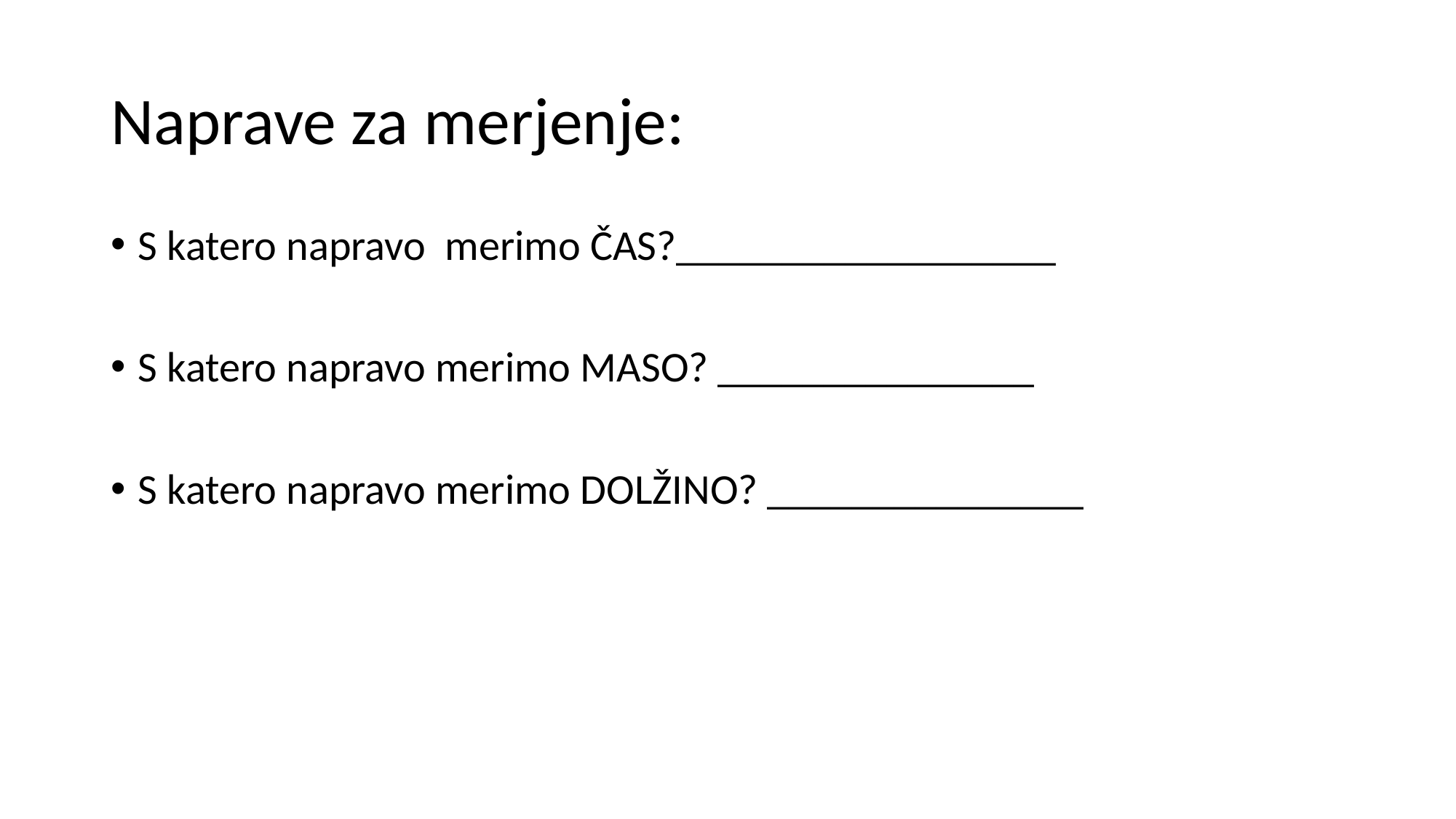

# Naprave za merjenje:
S katero napravo  merimo ČAS?__________________

S katero napravo merimo MASO? _______________

S katero napravo merimo DOLŽINO? _______________